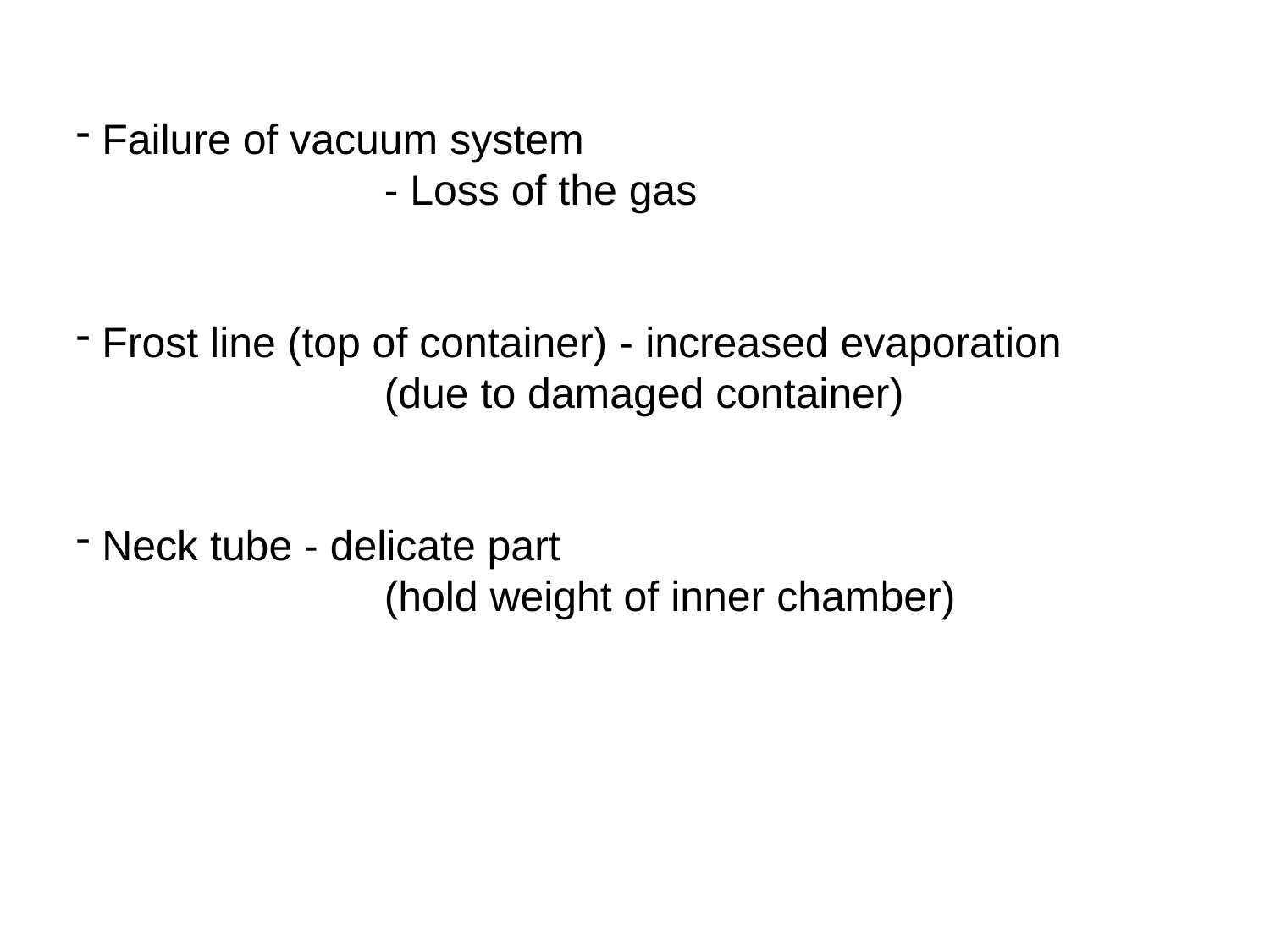

Failure of vacuum system
                          - Loss of the gas

 Frost line (top of container) - increased evaporation
                          (due to damaged container)

 Neck tube - delicate part
                          (hold weight of inner chamber)